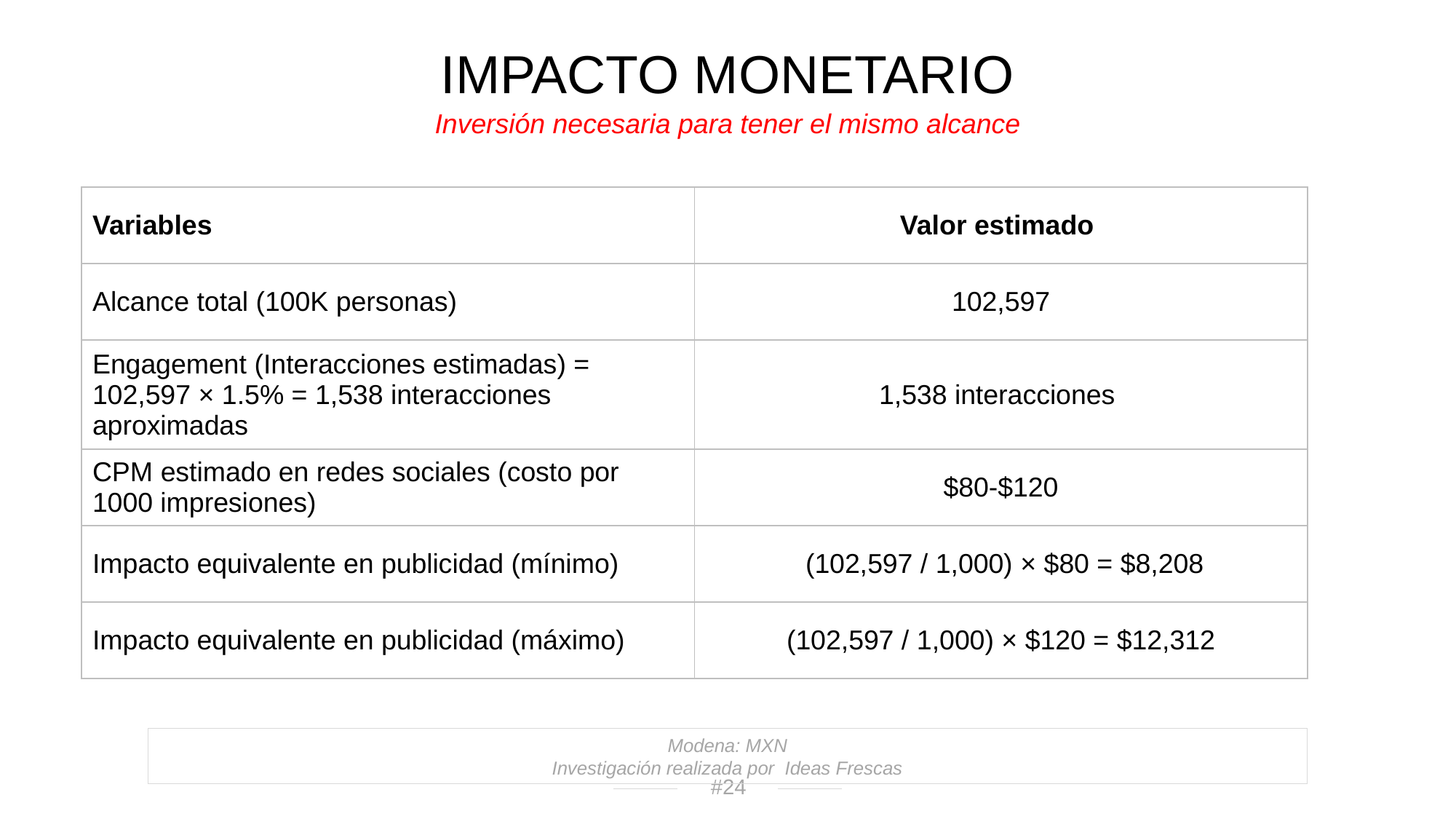

IMPACTO MONETARIO
Inversión necesaria para tener el mismo alcance
| Variables | Valor estimado |
| --- | --- |
| Alcance total (100K personas) | 102,597 |
| Engagement (Interacciones estimadas) = 102,597 × 1.5% = 1,538 interacciones aproximadas | 1,538 interacciones |
| CPM estimado en redes sociales (costo por 1000 impresiones) | $80-$120 |
| Impacto equivalente en publicidad (mínimo) | (102,597 / 1,000) × $80 = $8,208 |
| Impacto equivalente en publicidad (máximo) | (102,597 / 1,000) × $120 = $12,312 |
Modena: MXN
Investigación realizada por  Ideas Frescas
24